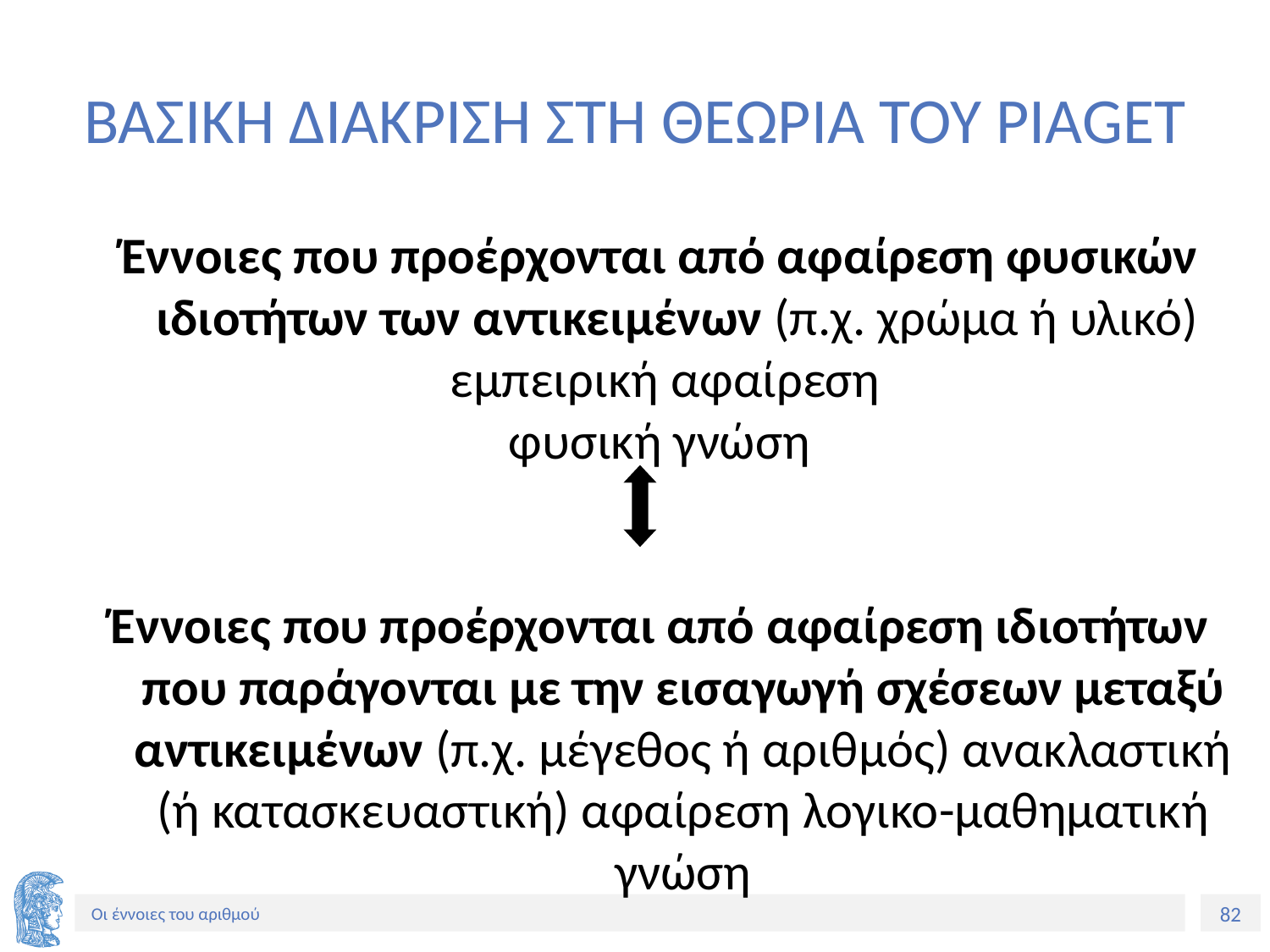

# ΒΑΣΙΚΗ ΔΙΑΚΡΙΣΗ ΣΤΗ ΘΕΩΡΙΑ ΤΟΥ PIAGET
Έννοιες που προέρχονται από αφαίρεση φυσικών ιδιοτήτων των αντικειμένων (π.χ. χρώμα ή υλικό)
 εμπειρική αφαίρεση
φυσική γνώση

Έννοιες που προέρχονται από αφαίρεση ιδιοτήτων που παράγονται με την εισαγωγή σχέσεων μεταξύ αντικειμένων (π.χ. μέγεθος ή αριθμός) ανακλαστική (ή κατασκευαστική) αφαίρεση λογικο-μαθηματική γνώση